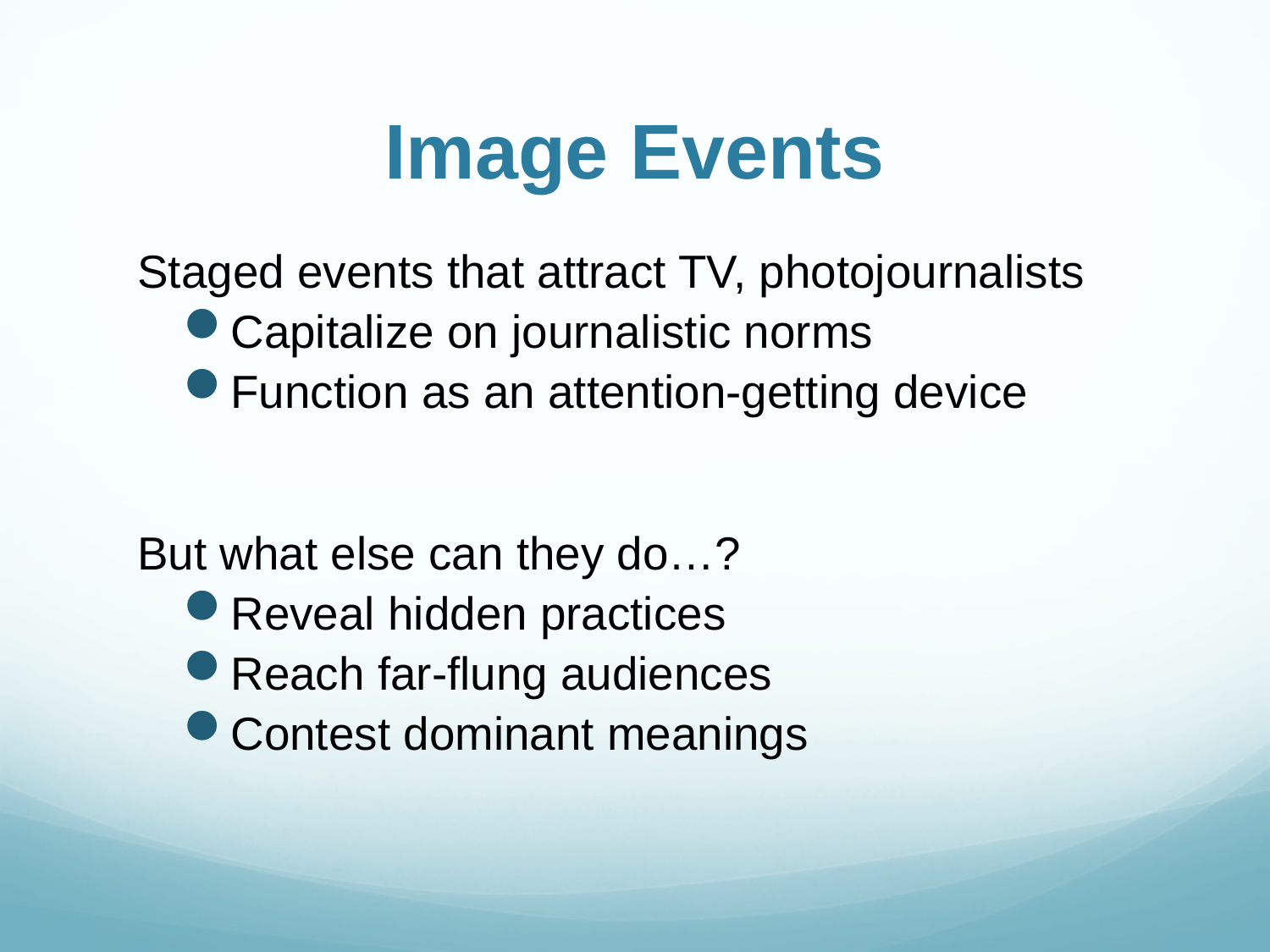

# Image Events
Staged events that attract TV, photojournalists
Capitalize on journalistic norms
Function as an attention-getting device

But what else can they do…?
Reveal hidden practices
Reach far-flung audiences
Contest dominant meanings